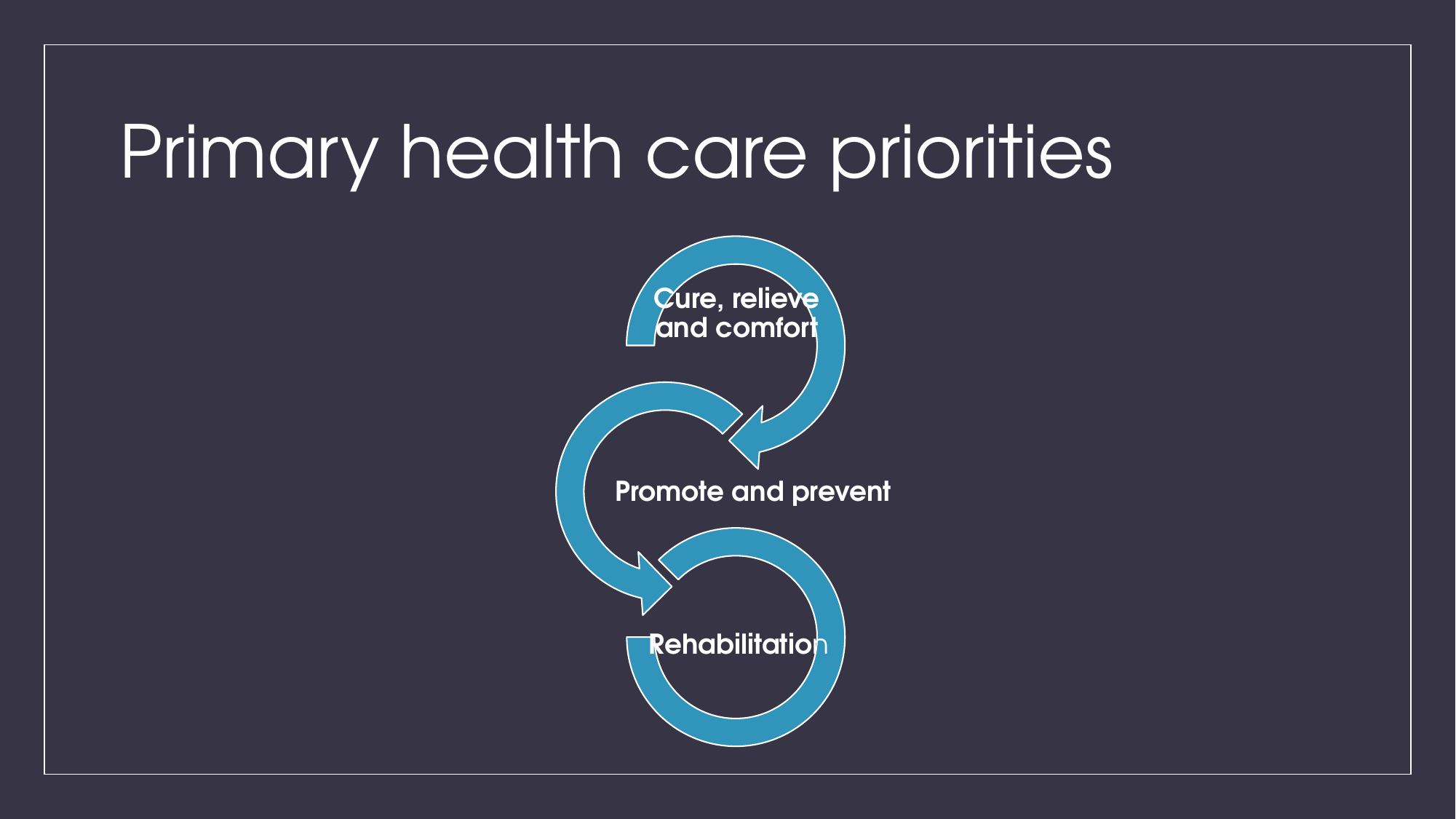

# Primary health care priorities

Cure, relieve and comfort

Promote and prevent

Rehabilitation